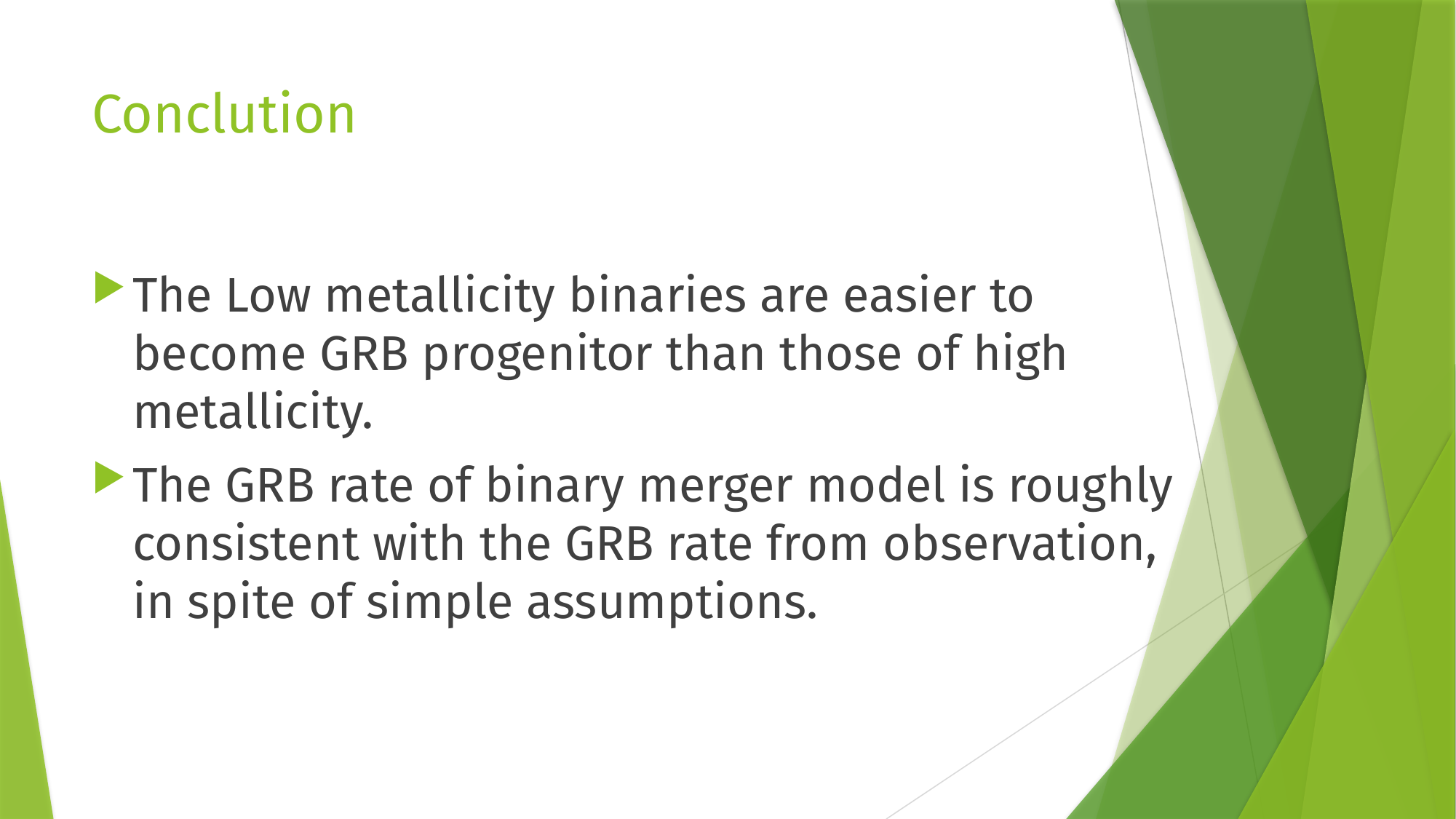

# Conclution
The Low metallicity binaries are easier to become GRB progenitor than those of high metallicity.
The GRB rate of binary merger model is roughly consistent with the GRB rate from observation, in spite of simple assumptions.